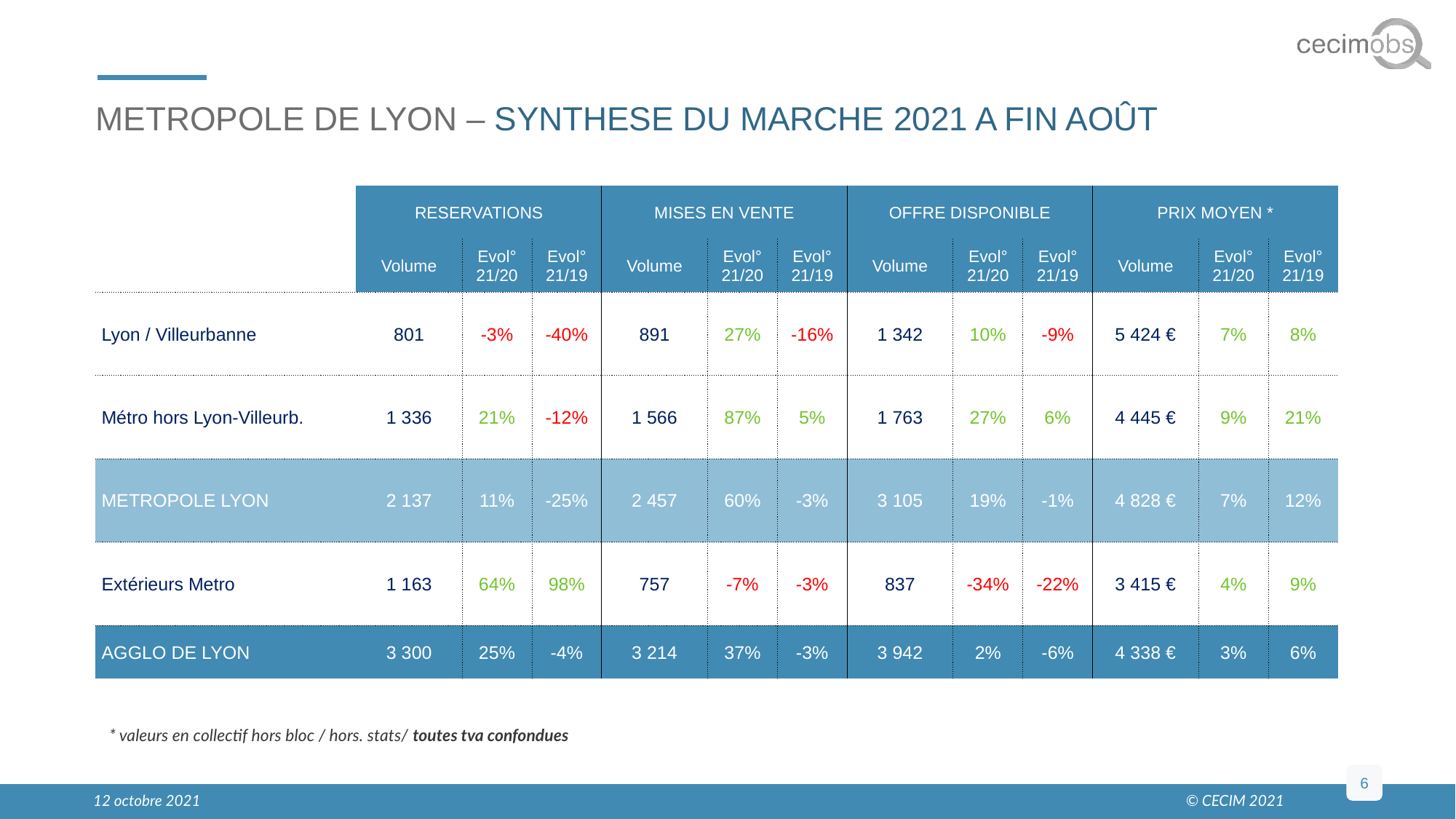

# METROPOLE DE LYON – SYNTHESE DU MARCHE 2021 A FIN AOÛT
|  | RESERVATIONS |  |  | MISES EN VENTE |  |  | OFFRE DISPONIBLE |  |  | PRIX MOYEN \* |  |  |
| --- | --- | --- | --- | --- | --- | --- | --- | --- | --- | --- | --- | --- |
|  | Volume | Evol° 21/20 | Evol° 21/19 | Volume | Evol° 21/20 | Evol° 21/19 | Volume | Evol° 21/20 | Evol° 21/19 | Volume | Evol° 21/20 | Evol° 21/19 |
| Lyon / Villeurbanne | 801 | -3% | -40% | 891 | 27% | -16% | 1 342 | 10% | -9% | 5 424 € | 7% | 8% |
| Métro hors Lyon-Villeurb. | 1 336 | 21% | -12% | 1 566 | 87% | 5% | 1 763 | 27% | 6% | 4 445 € | 9% | 21% |
| METROPOLE LYON | 2 137 | 11% | -25% | 2 457 | 60% | -3% | 3 105 | 19% | -1% | 4 828 € | 7% | 12% |
| Extérieurs Metro | 1 163 | 64% | 98% | 757 | -7% | -3% | 837 | -34% | -22% | 3 415 € | 4% | 9% |
| AGGLO DE LYON | 3 300 | 25% | -4% | 3 214 | 37% | -3% | 3 942 | 2% | -6% | 4 338 € | 3% | 6% |

* valeurs en collectif hors bloc / hors. stats/ toutes tva confondues
6
12 octobre 2021
© CECIM 2021